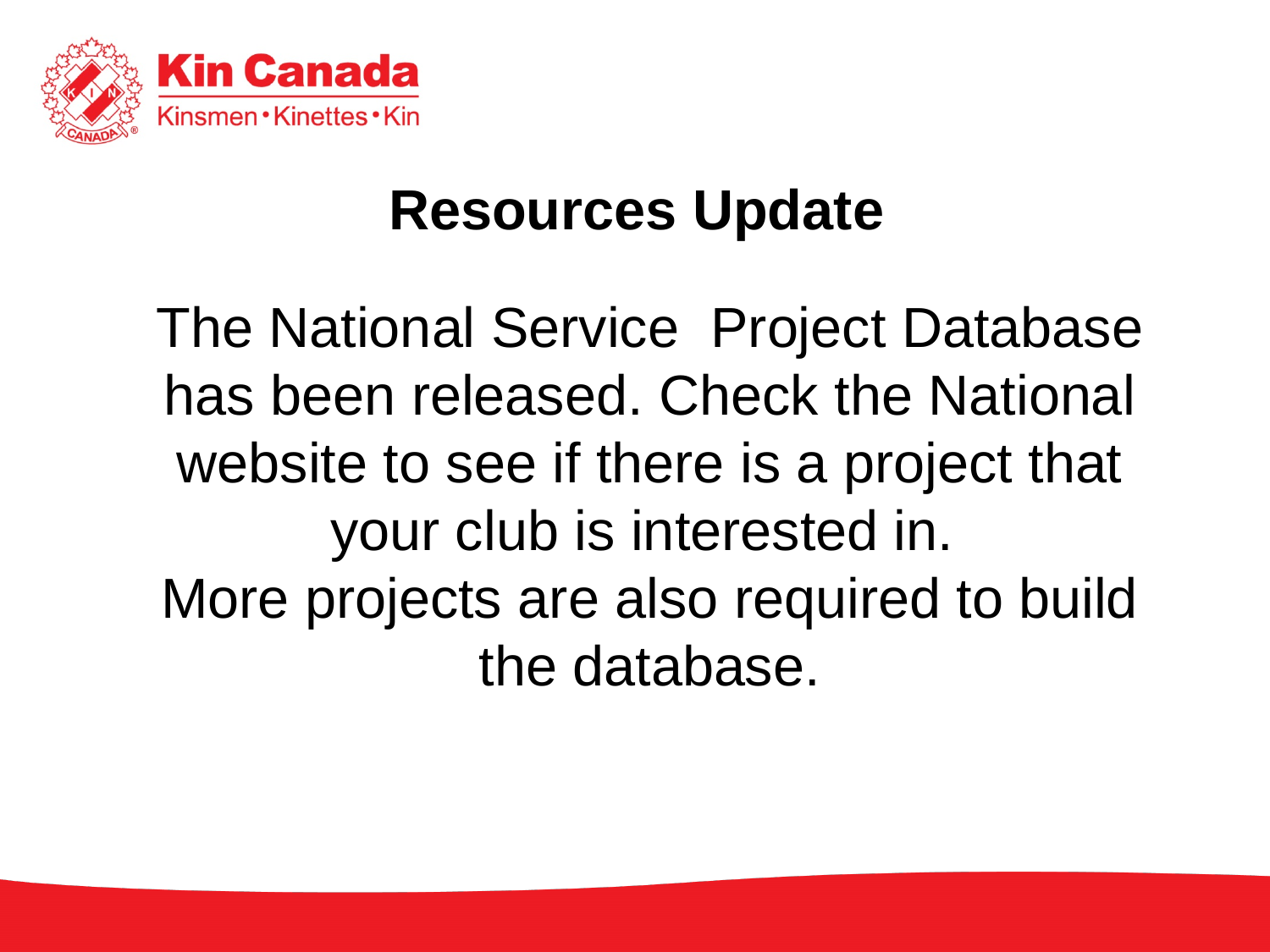

# Resources Update
The National Service  Project Database has been released. Check the National website to see if there is a project that your club is interested in.
More projects are also required to build the database.